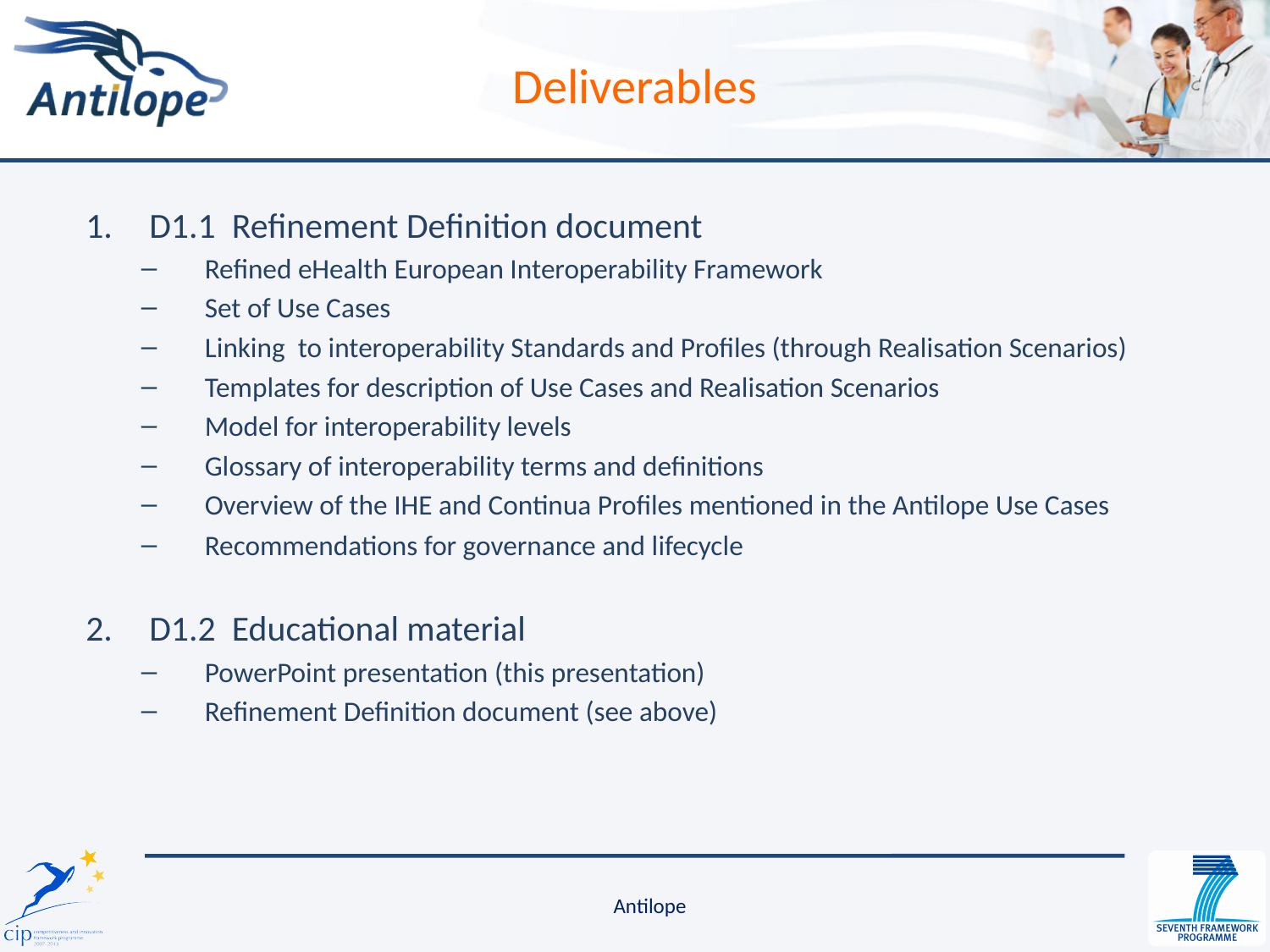

# Deliverables
D1.1  Refinement Definition document
Refined eHealth European Interoperability Framework
Set of Use Cases
Linking  to interoperability Standards and Profiles (through Realisation Scenarios)
Templates for description of Use Cases and Realisation Scenarios
Model for interoperability levels
Glossary of interoperability terms and definitions
Overview of the IHE and Continua Profiles mentioned in the Antilope Use Cases
Recommendations for governance and lifecycle
D1.2  Educational material
PowerPoint presentation (this presentation)
Refinement Definition document (see above)

Antilope